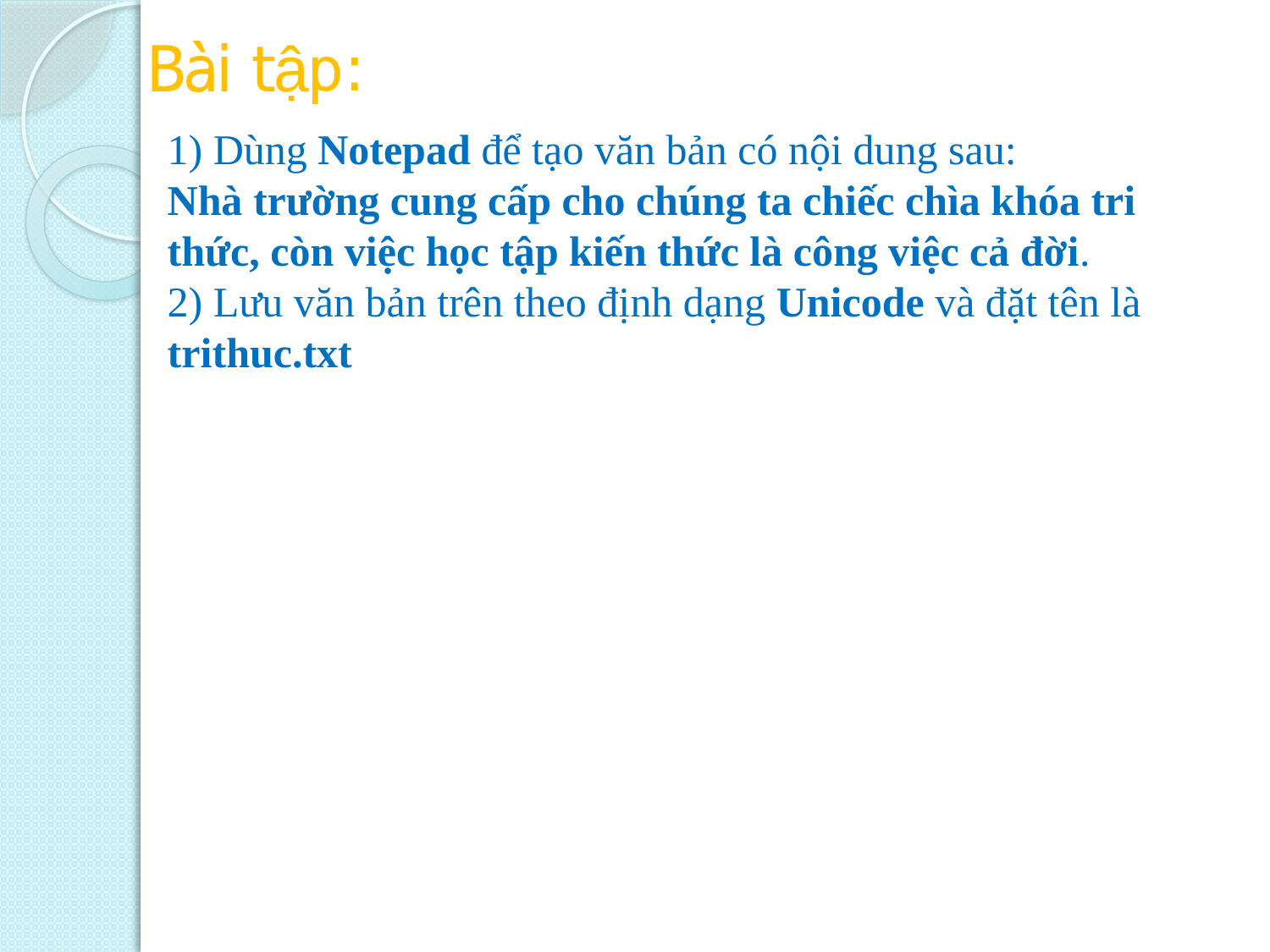

# Bài tập:
1) Dùng Notepad để tạo văn bản có nội dung sau:
Nhà trường cung cấp cho chúng ta chiếc chìa khóa tri thức, còn việc học tập kiến thức là công việc cả đời.
2) Lưu văn bản trên theo định dạng Unicode và đặt tên là trithuc.txt